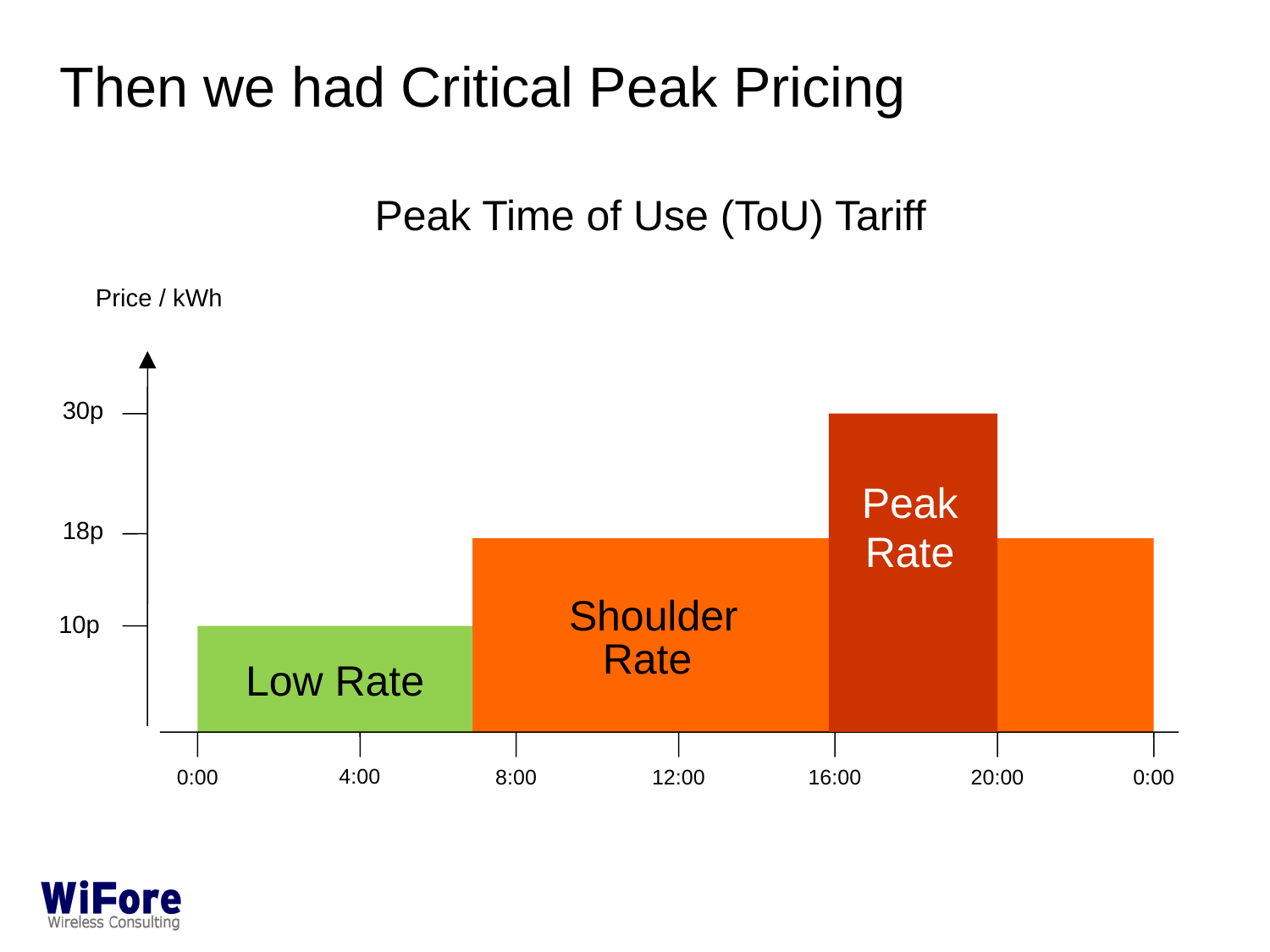

Then we had Critical Peak Pricing
Peak Time of Use (ToU) Tariff
Price / kWh

30p

Peak
18p
Rate

Shoulder
10p

Low Rate
Rate

4:00
0:00
8:00
12:00
16:00
20:00
0:00